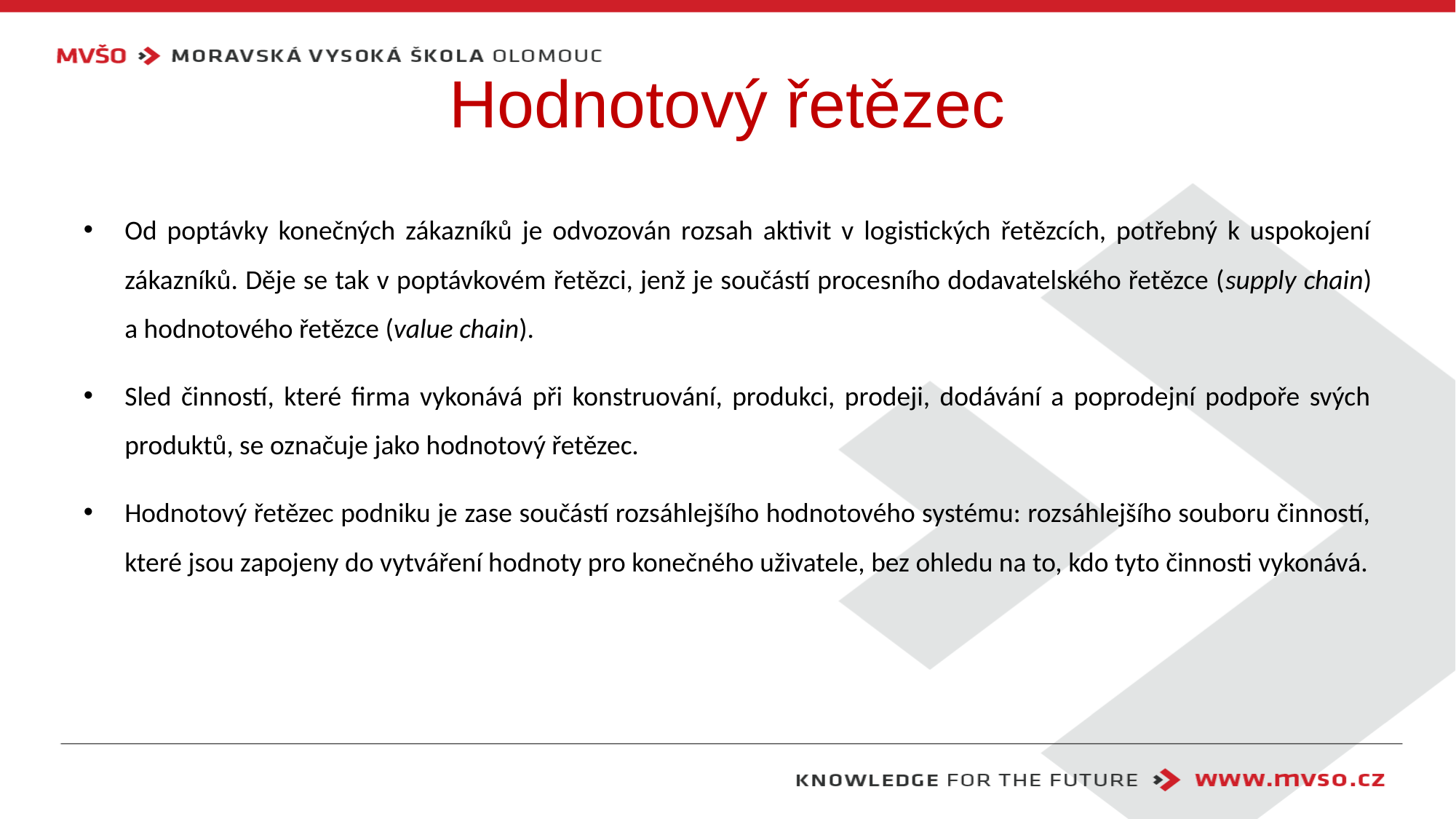

# Hodnotový řetězec
Od poptávky konečných zákazníků je odvozován rozsah aktivit v logistických řetězcích, potřebný k uspokojení zákazníků. Děje se tak v poptávkovém řetězci, jenž je součástí procesního dodavatelského řetězce (supply chain) a hodnotového řetězce (value chain).
Sled činností, které firma vykonává při konstruování, produkci, prodeji, dodávání a poprodejní podpoře svých produktů, se označuje jako hodnotový řetězec.
Hodnotový řetězec podniku je zase součástí rozsáhlejšího hodnotového systému: rozsáhlejšího souboru činností, které jsou zapojeny do vytváření hodnoty pro konečného uživatele, bez ohledu na to, kdo tyto činnosti vykonává.